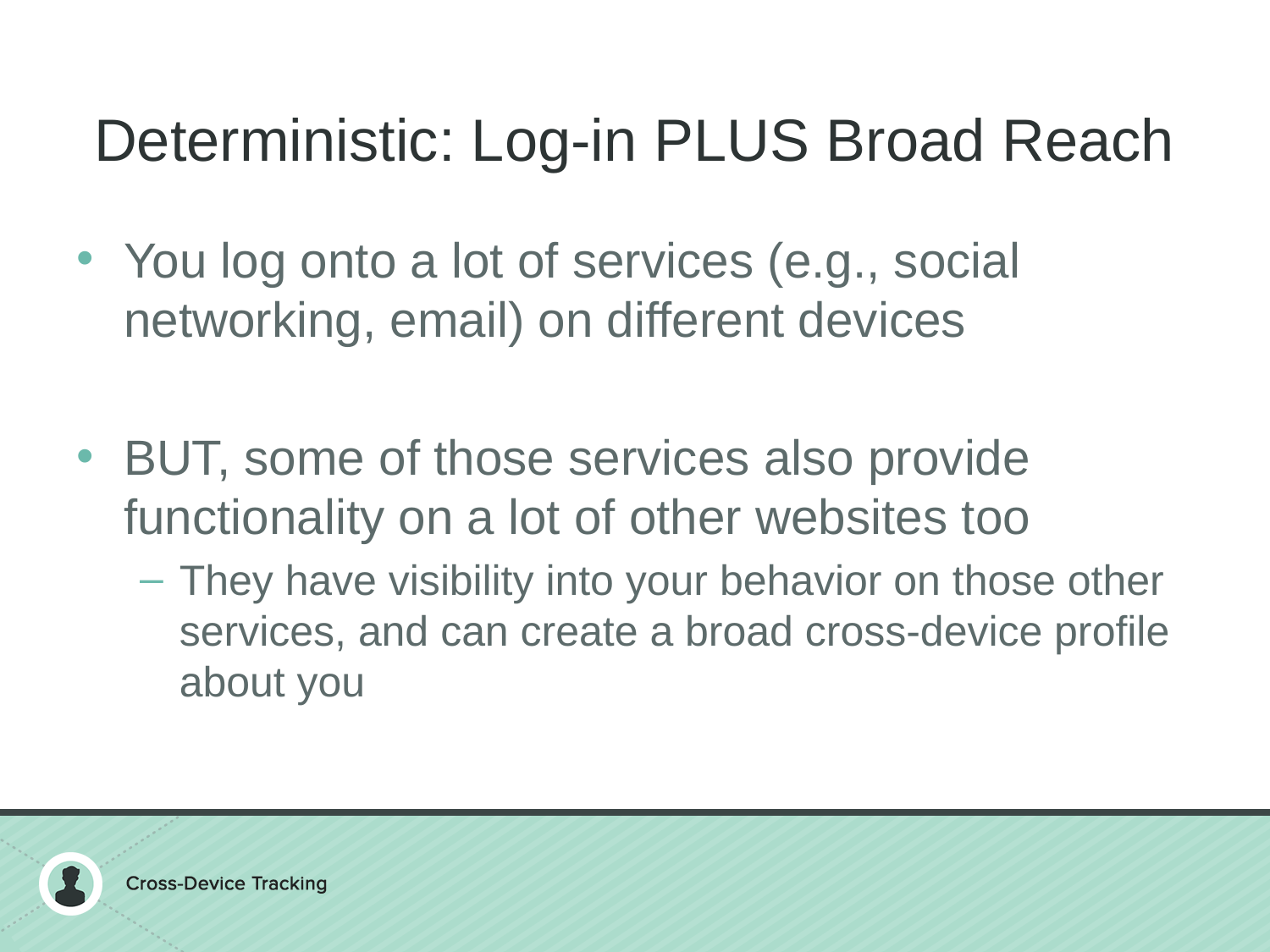

# Deterministic: Log-in PLUS Broad Reach
You log onto a lot of services (e.g., social networking, email) on different devices

BUT, some of those services also provide functionality on a lot of other websites too
They have visibility into your behavior on those other services, and can create a broad cross-device profile about you